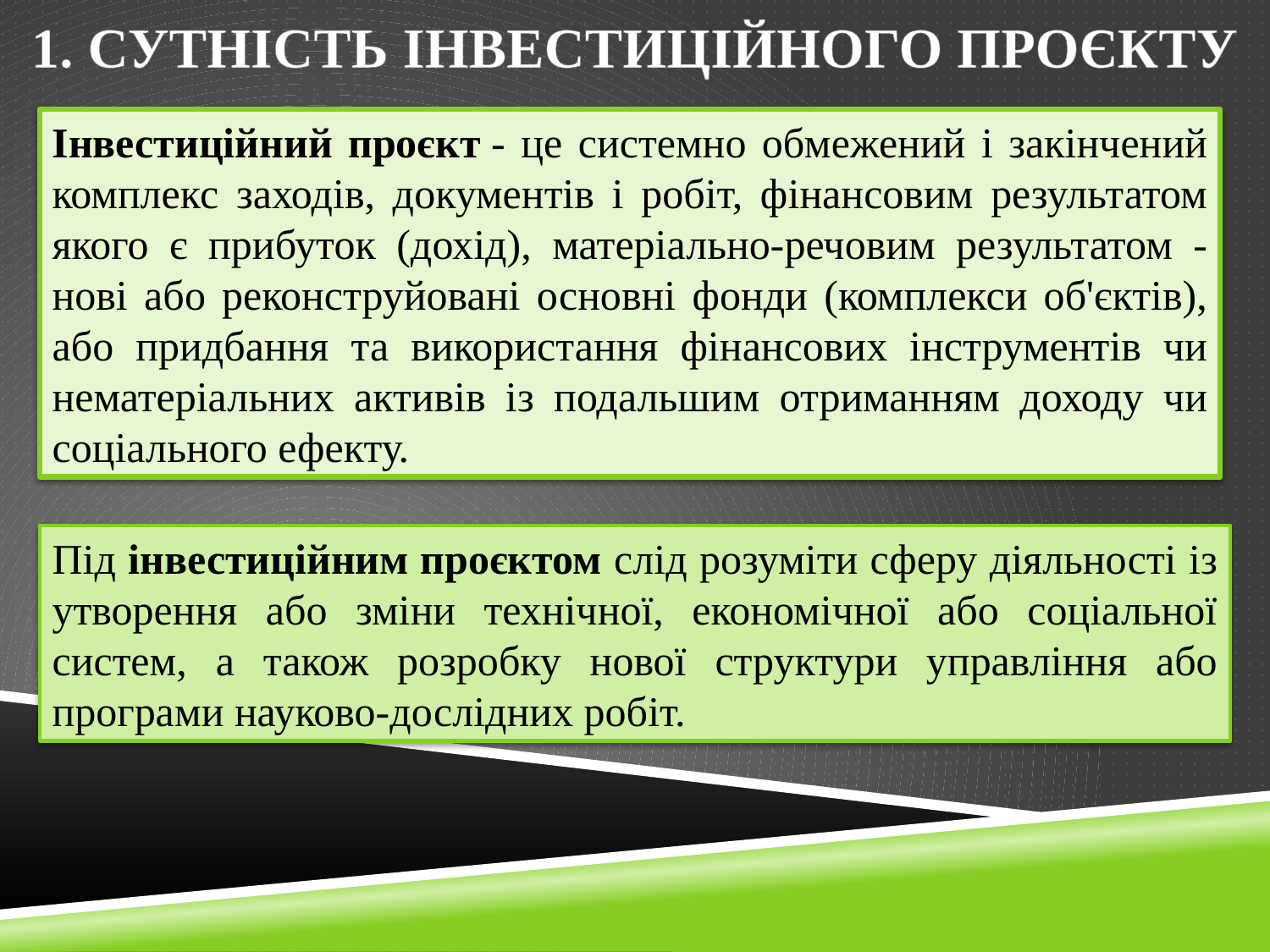

1. Сутність Інвестиційного проєкту
Інвестиційний проєкт - це системно обмежений і закінчений комплекс заходів, документів і робіт, фінансовим результатом якого є прибуток (дохід), матеріально-речовим результатом - нові або реконструйовані основні фонди (комплекси об'єктів), або придбання та використання фінансових інструментів чи нематеріальних активів із подальшим отриманням доходу чи соціального ефекту.
Під інвестиційним проєктом слід розуміти сферу діяльності із утворення або зміни технічної, економічної або соціальної систем, а також розробку нової структури управління або програми науково-дослідних робіт.